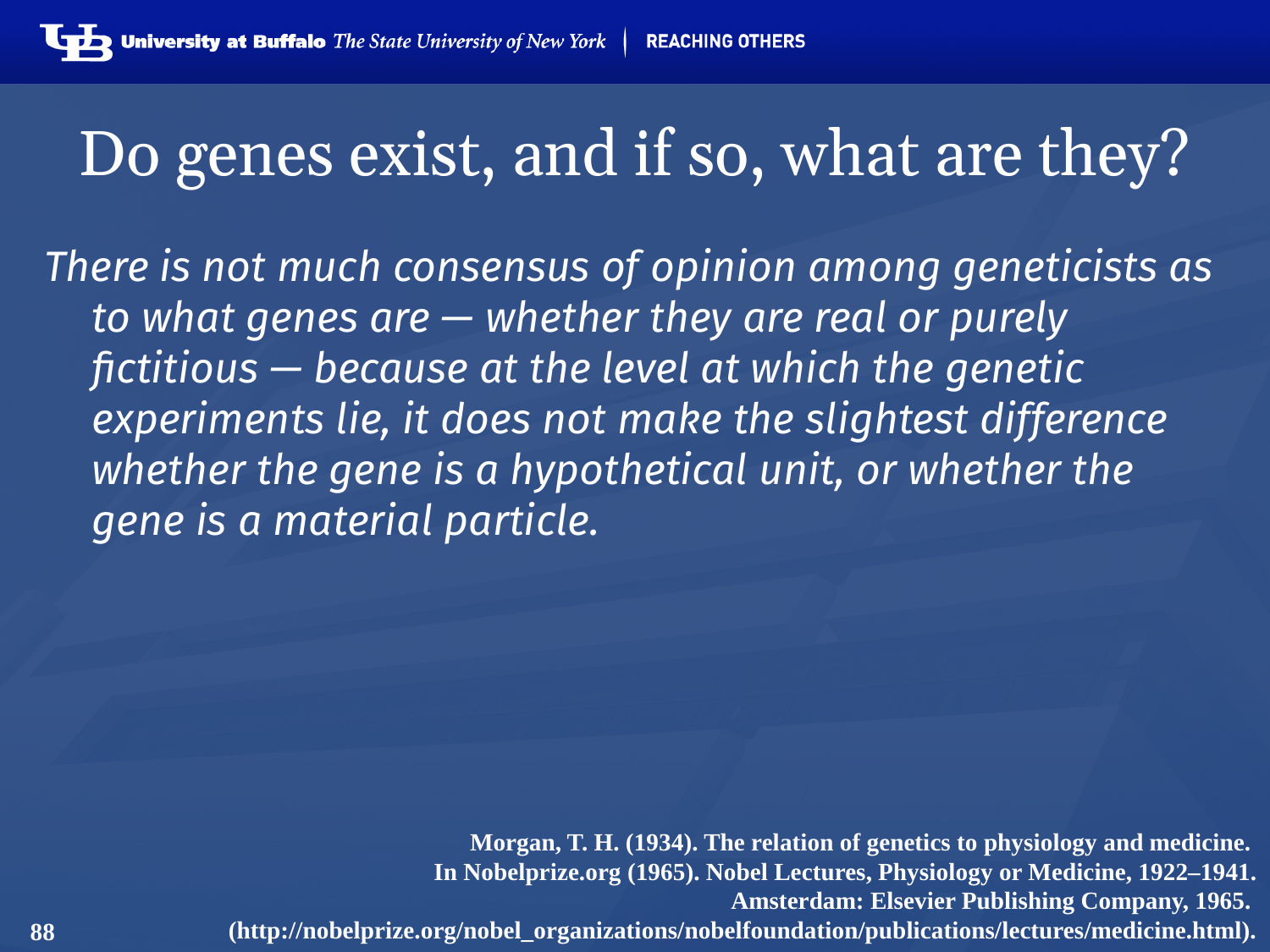

# Do genes exist, and if so, what are they?
There is not much consensus of opinion among geneticists as to what genes are — whether they are real or purely fictitious — because at the level at which the genetic experiments lie, it does not make the slightest difference whether the gene is a hypothetical unit, or whether the gene is a material particle.
Morgan, T. H. (1934). The relation of genetics to physiology and medicine.
In Nobelprize.org (1965). Nobel Lectures, Physiology or Medicine, 1922–1941.
Amsterdam: Elsevier Publishing Company, 1965.
(http://nobelprize.org/nobel_organizations/nobelfoundation/publications/lectures/medicine.html).
88